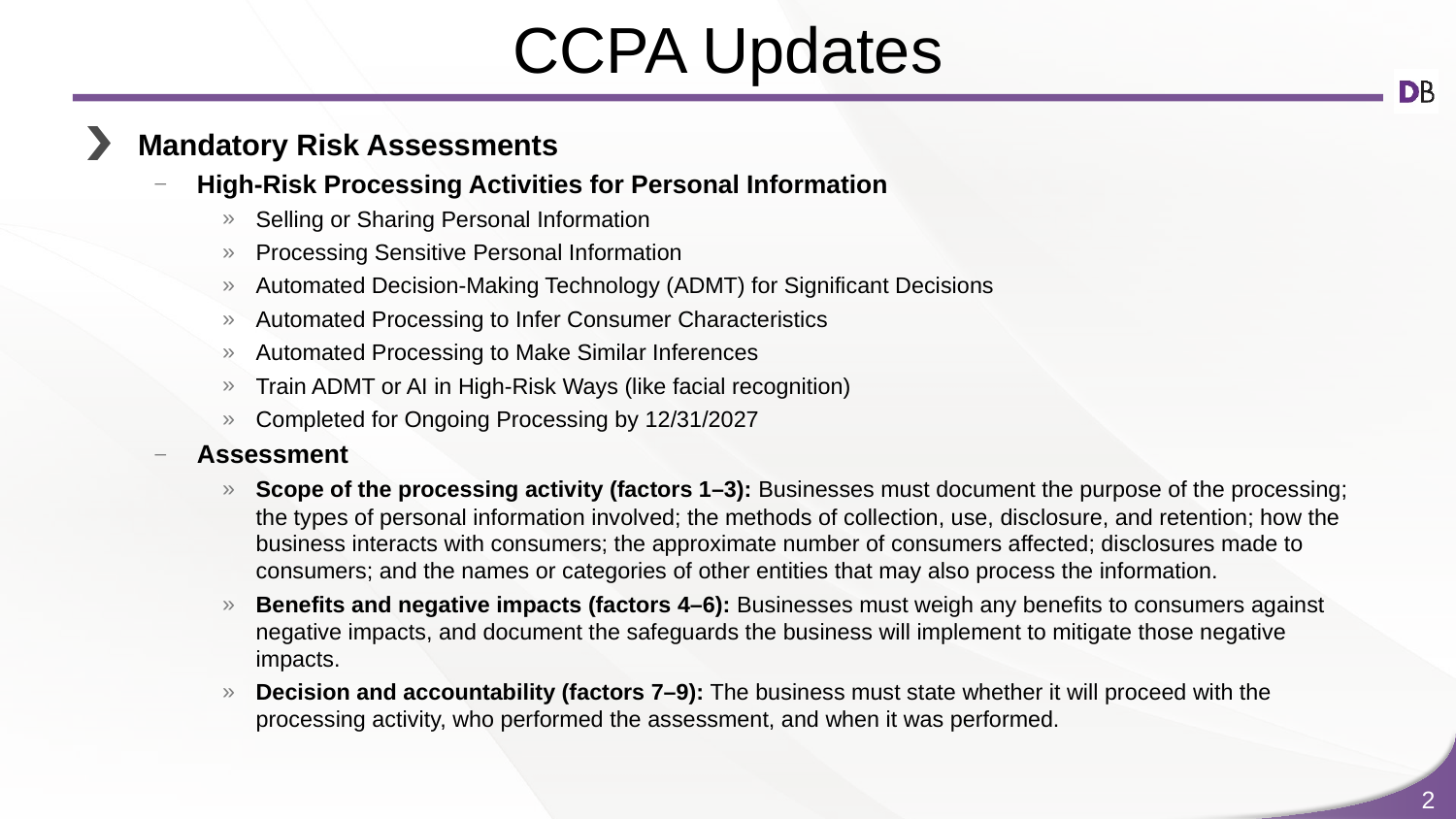

# CCPA Updates
Mandatory Risk Assessments
High-Risk Processing Activities for Personal Information
Selling or Sharing Personal Information
Processing Sensitive Personal Information
Automated Decision-Making Technology (ADMT) for Significant Decisions
Automated Processing to Infer Consumer Characteristics
Automated Processing to Make Similar Inferences
Train ADMT or AI in High-Risk Ways (like facial recognition)
Completed for Ongoing Processing by 12/31/2027
Assessment
Scope of the processing activity (factors 1–3): Businesses must document the purpose of the processing; the types of personal information involved; the methods of collection, use, disclosure, and retention; how the business interacts with consumers; the approximate number of consumers affected; disclosures made to consumers; and the names or categories of other entities that may also process the information.
Benefits and negative impacts (factors 4–6): Businesses must weigh any benefits to consumers against negative impacts, and document the safeguards the business will implement to mitigate those negative impacts.
Decision and accountability (factors 7–9): The business must state whether it will proceed with the processing activity, who performed the assessment, and when it was performed.